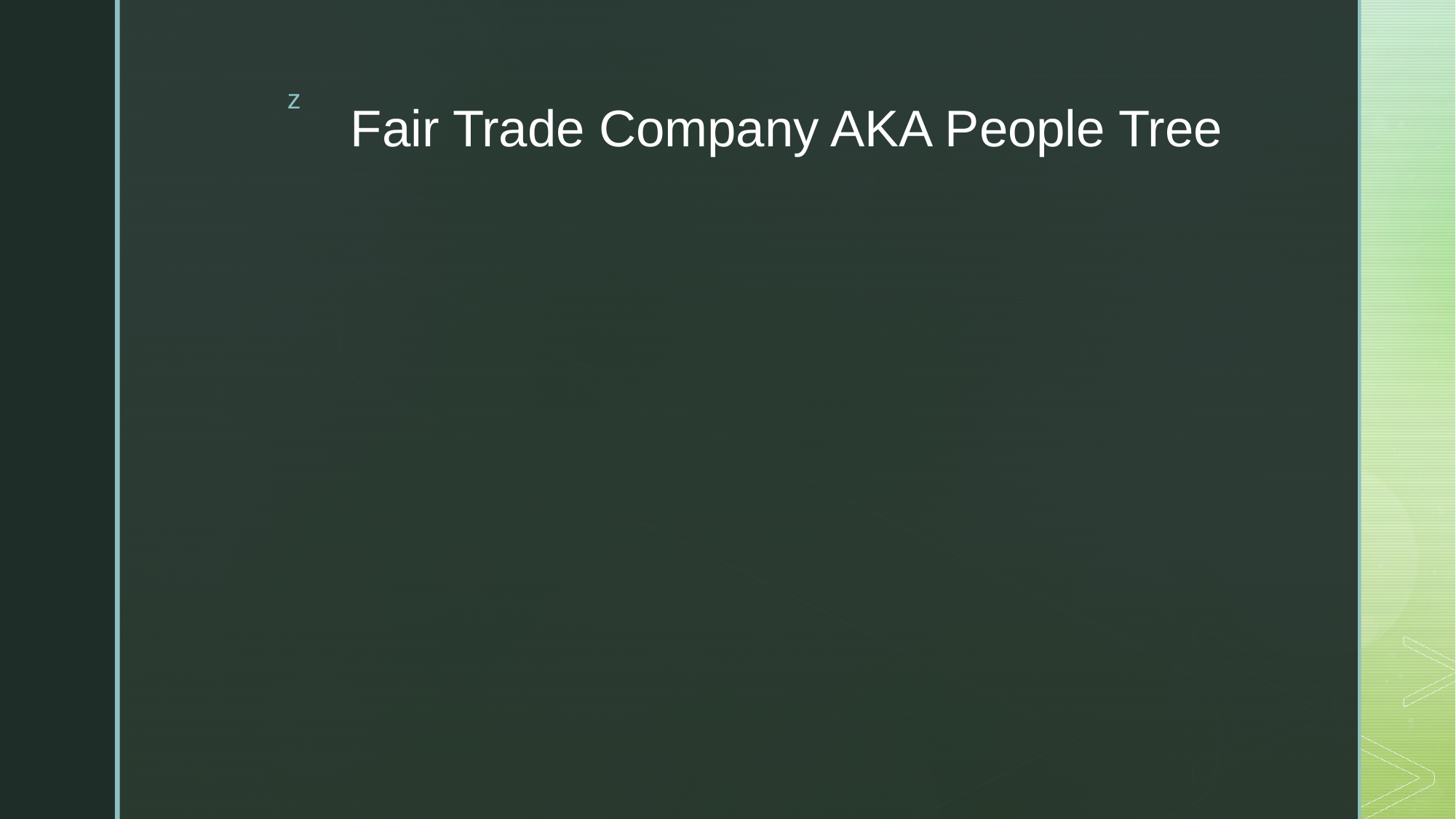

# Fair Trade Company AKA People Tree